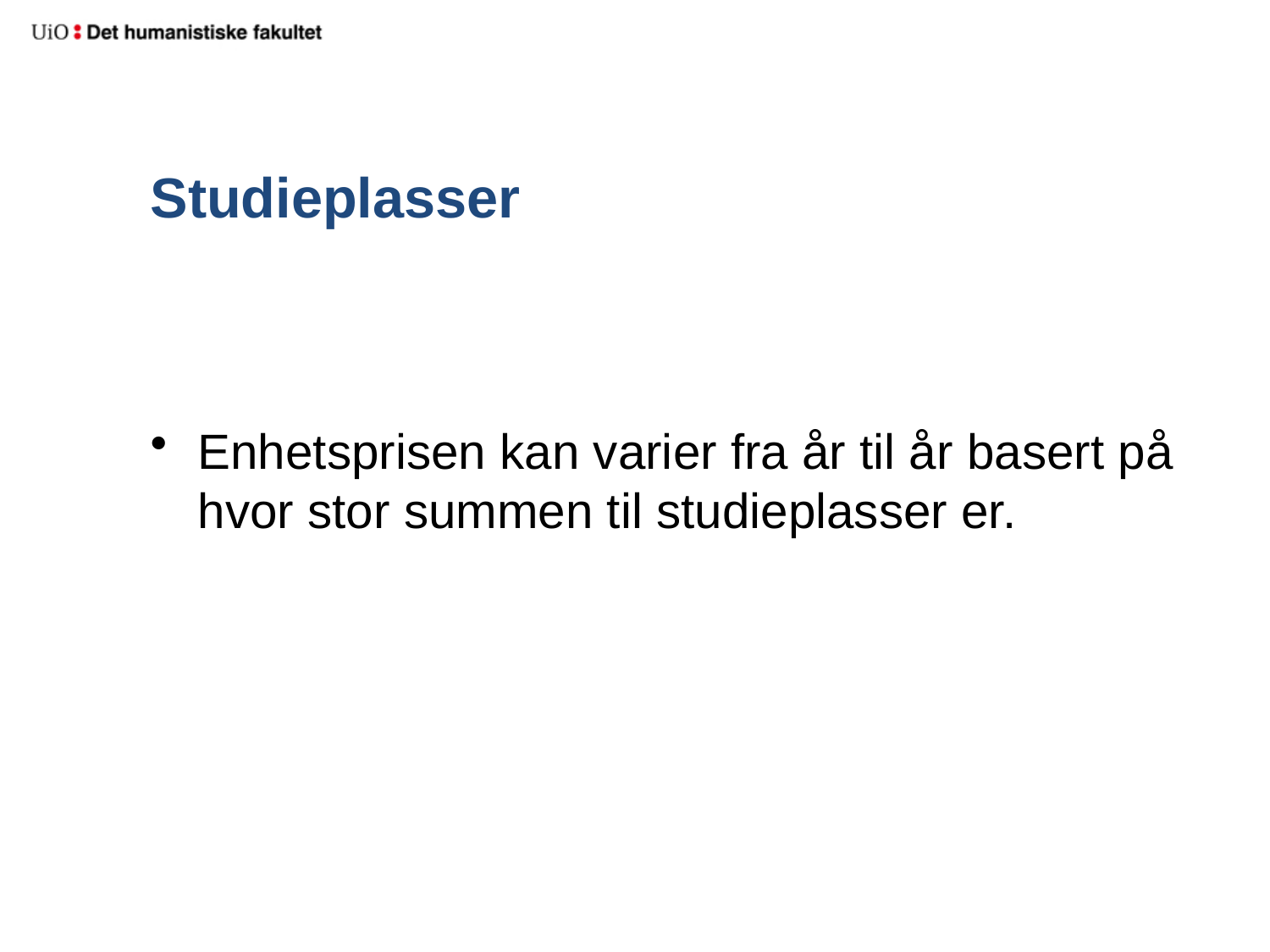

# Studieplasser

Enhetsprisen kan varier fra år til år basert på hvor stor summen til studieplasser er.